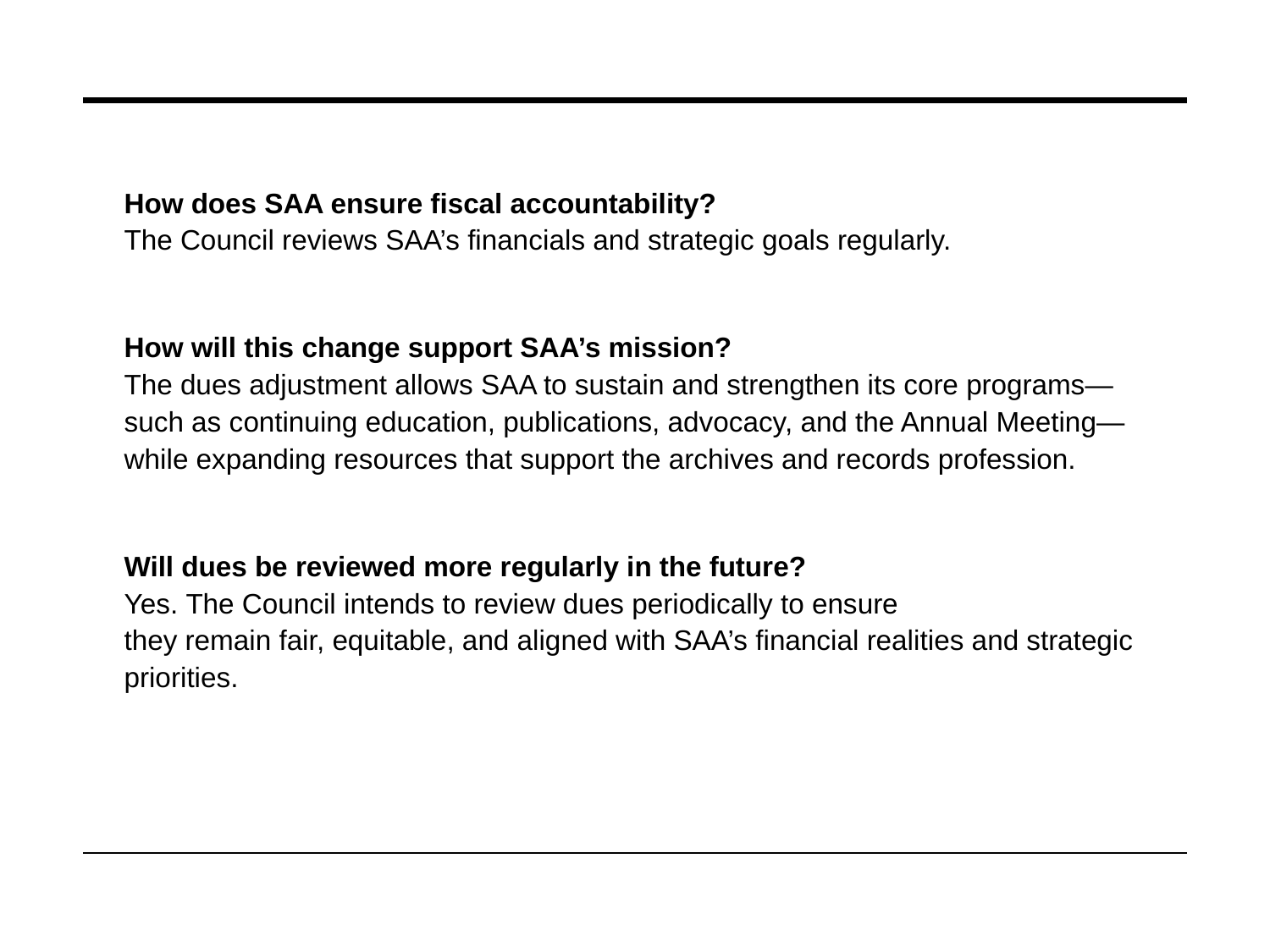

How does SAA ensure fiscal accountability?
The Council reviews SAA’s financials and strategic goals regularly.

How will this change support SAA’s mission?
The dues adjustment allows SAA to sustain and strengthen its core programs—such as continuing education, publications, advocacy, and the Annual Meeting—while expanding resources that support the archives and records profession.

Will dues be reviewed more regularly in the future?
Yes. The Council intends to review dues periodically to ensure they remain fair, equitable, and aligned with SAA’s financial realities and strategic priorities.